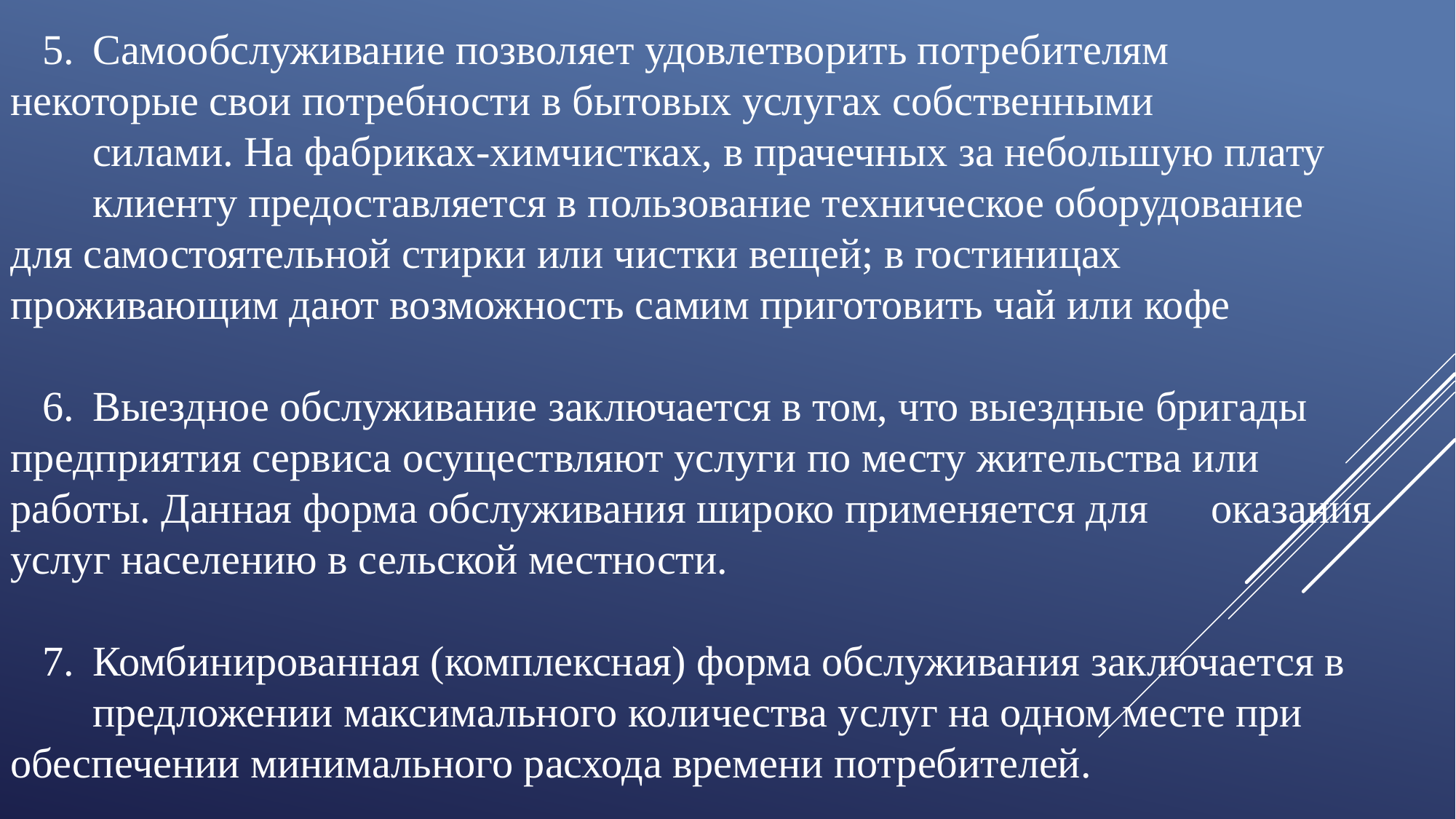

5. 	Самообслуживание позволяет удовлетворить потребителям 	некоторые свои потребности в бытовых услугах собственными
	силами. На фабриках-химчистках, в прачечных за небольшую плату 	клиенту предоставляется в пользование техническое оборудование 	для самостоятельной стирки или чистки вещей; в гостиницах 	проживающим дают возможность самим приготовить чай или кофе

   6. 	Выездное обслуживание заключается в том, что выездные бригады 	предприятия сервиса осуществляют услуги по месту жительства или 	работы. Данная форма обслуживания широко применяется для 	оказания услуг населению в сельской местности.

   7.	Комбинированная (комплексная) форма обслуживания заключается в 	предложении максимального количества услуг на одном месте при 	обеспечении минимального расхода времени потребителей.